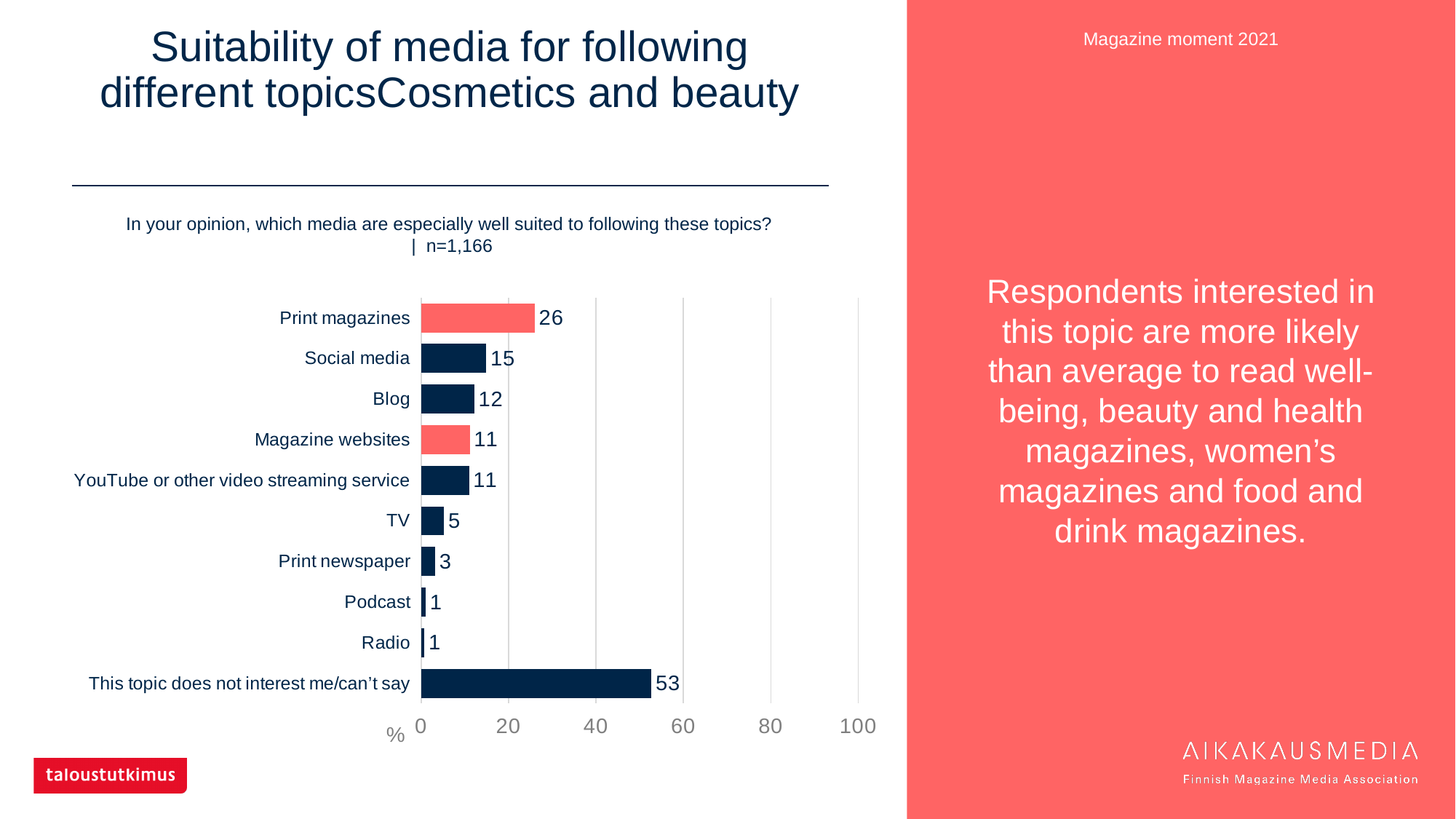

# Suitability of media for following different topicsCosmetics and beauty
Respondents interested in this topic are more likely than average to read well-being, beauty and health magazines, women’s magazines and food and drink magazines.
In your opinion, which media are especially well suited to following these topics?
|  n=1,166

### Chart

| Category | Cosmetics and beauty |
|---|---|
| Print magazines | 25.98628 |
| Social media | 14.92281 |
| Blog | 12.17839 |
| Magazine websites | 11.14923 |
| YouTube or other video streaming service | 10.9777 |
| TV | 5.23156 |
| Print newspaper | 3.17324 |
| Podcast | 1.02916 |
| Radio | 0.77187 |
| This topic does not interest me/can’t say | 52.65866 |